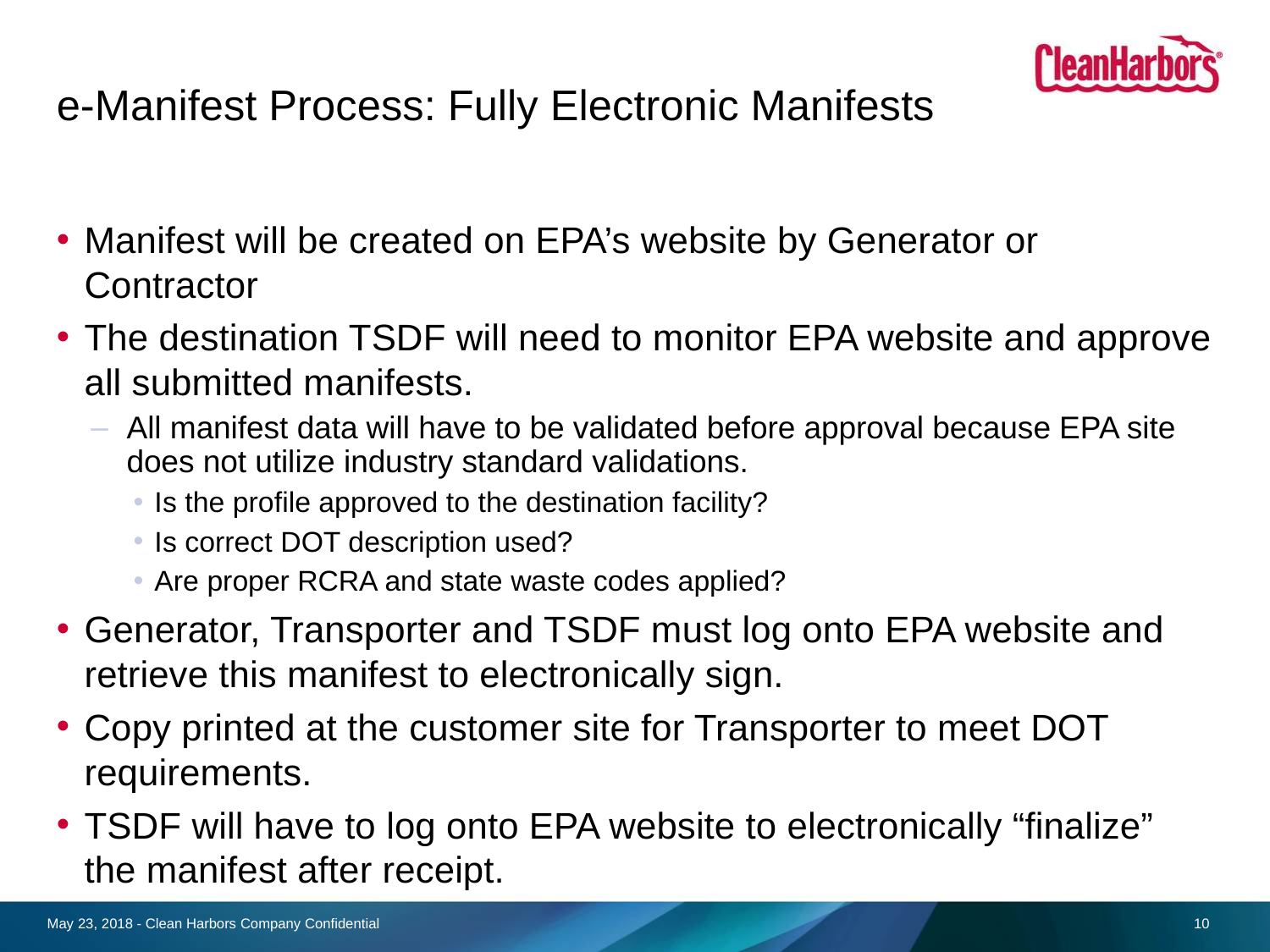

# e-Manifest Process: Fully Electronic Manifests
Manifest will be created on EPA’s website by Generator or Contractor
The destination TSDF will need to monitor EPA website and approve all submitted manifests.
All manifest data will have to be validated before approval because EPA site does not utilize industry standard validations.
Is the profile approved to the destination facility?
Is correct DOT description used?
Are proper RCRA and state waste codes applied?
Generator, Transporter and TSDF must log onto EPA website and retrieve this manifest to electronically sign.
Copy printed at the customer site for Transporter to meet DOT requirements.
TSDF will have to log onto EPA website to electronically “finalize” the manifest after receipt.